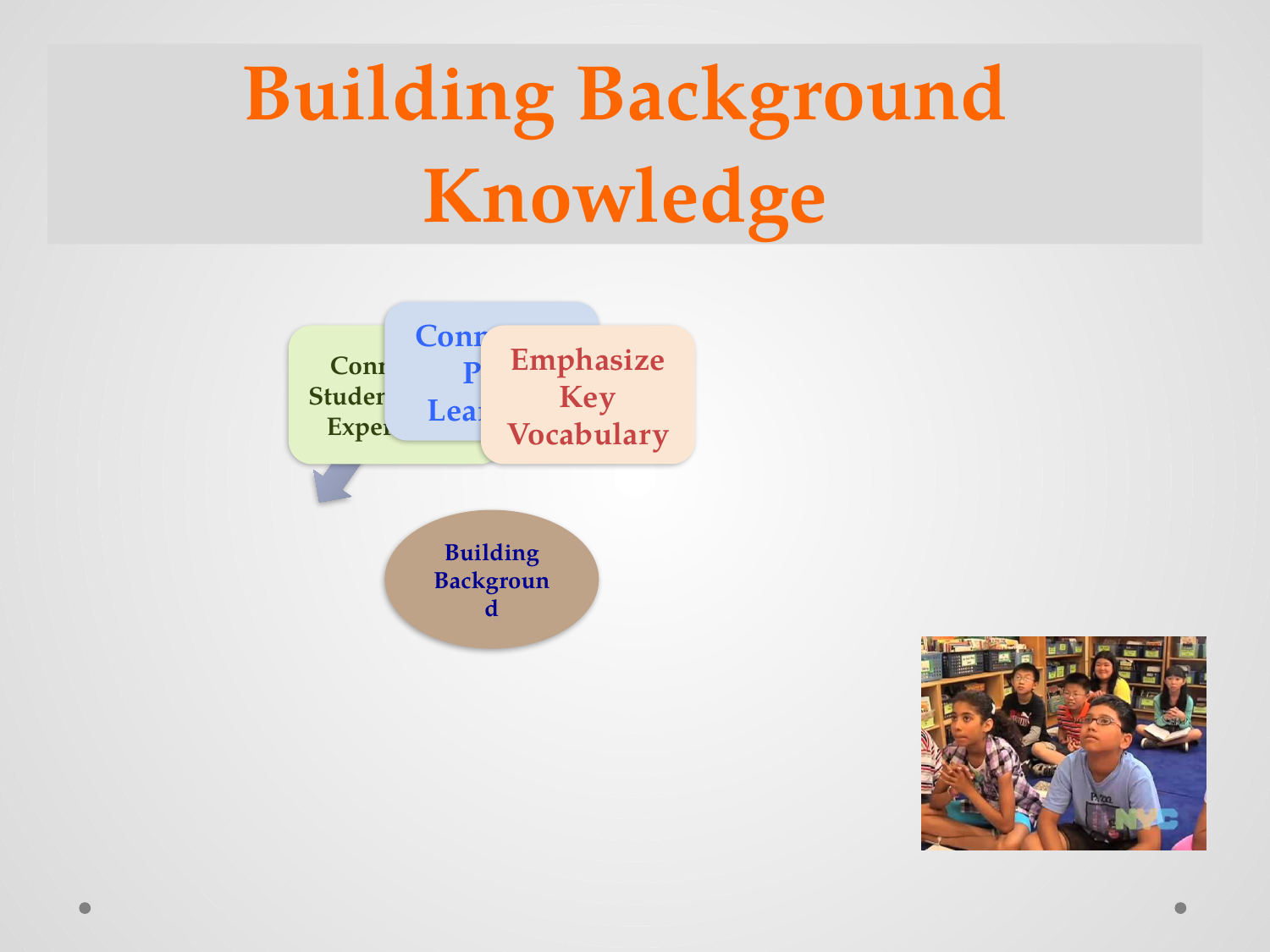

# Building Background Knowledge
Building Background
Connect to